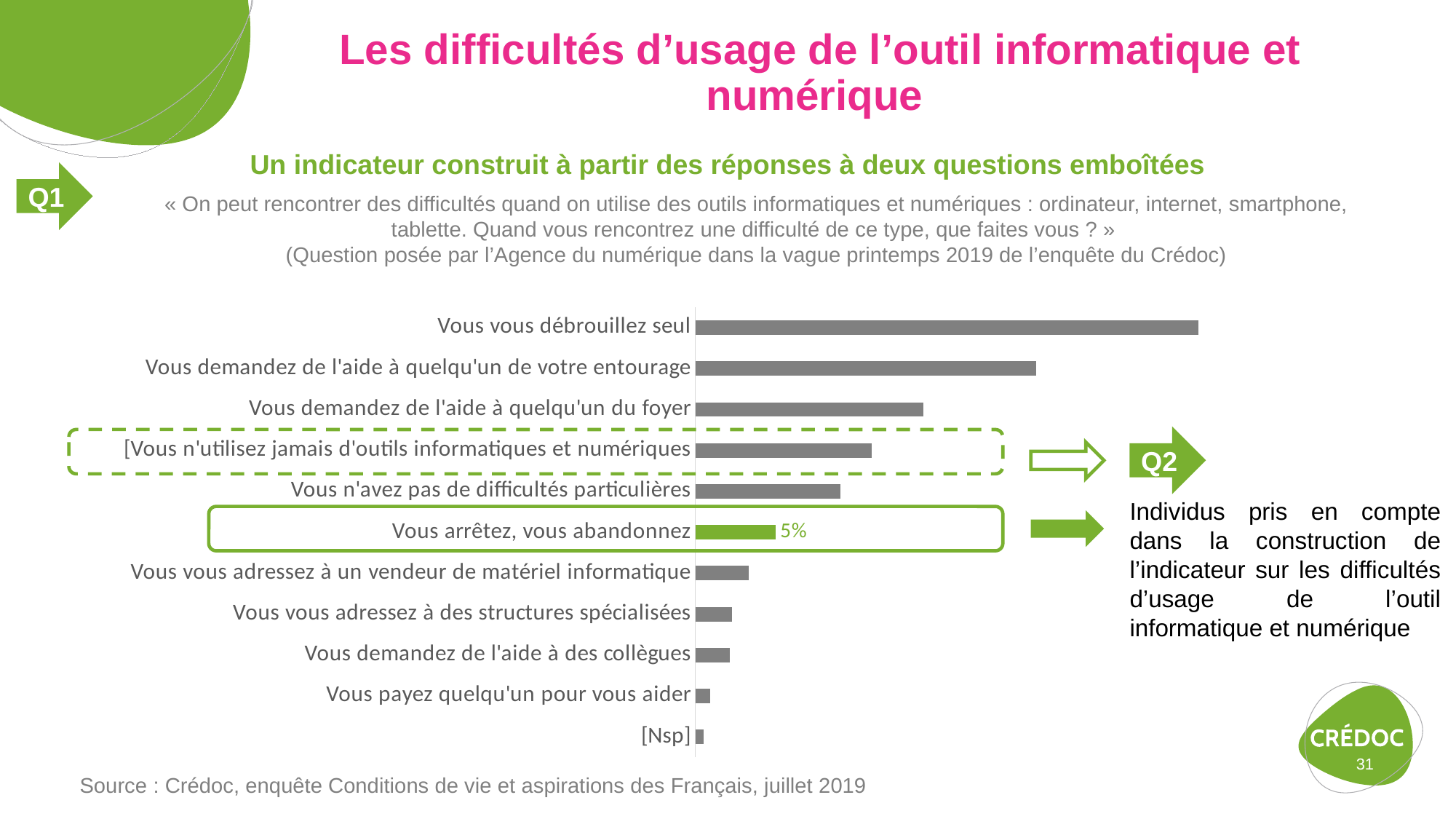

# Les difficultés d’usage de l’outil informatique et numérique
 Un indicateur construit à partir des réponses à deux questions emboîtées

Q1
« On peut rencontrer des difficultés quand on utilise des outils informatiques et numériques : ordinateur, internet, smartphone, tablette. Quand vous rencontrez une difficulté de ce type, que faites vous ? »
(Question posée par l’Agence du numérique dans la vague printemps 2019 de l’enquête du Crédoc)

### Chart

| Category |  |
|---|---|
| [Nsp] | 0.496282084884926 |
| Vous payez quelqu'un pour vous aider | 0.890346881174886 |
| Vous demandez de l'aide à des collègues | 2.145063526250988 |
| Vous vous adressez à des structures spécialisées | 2.26557453166439 |
| Vous vous adressez à un vendeur de matériel informatique | 3.3069942910809806 |
| Vous arrêtez, vous abandonnez | 4.9658582739113415 |
| Vous n'avez pas de difficultés particulières | 8.952706568799632 |
| [Vous n'utilisez jamais d'outils informatiques et numériques | 10.889364838427369 |
| Vous demandez de l'aide à quelqu'un du foyer | 14.07255017751571 |
| Vous demandez de l'aide à quelqu'un de votre entourage | 21.018629795673082 |
| Vous vous débrouillez seul | 30.996629030616635 |
Q2

Individus pris en compte dans la construction de l’indicateur sur les difficultés d’usage de l’outil informatique et numérique

31
Source : Crédoc, enquête Conditions de vie et aspirations des Français, juillet 2019